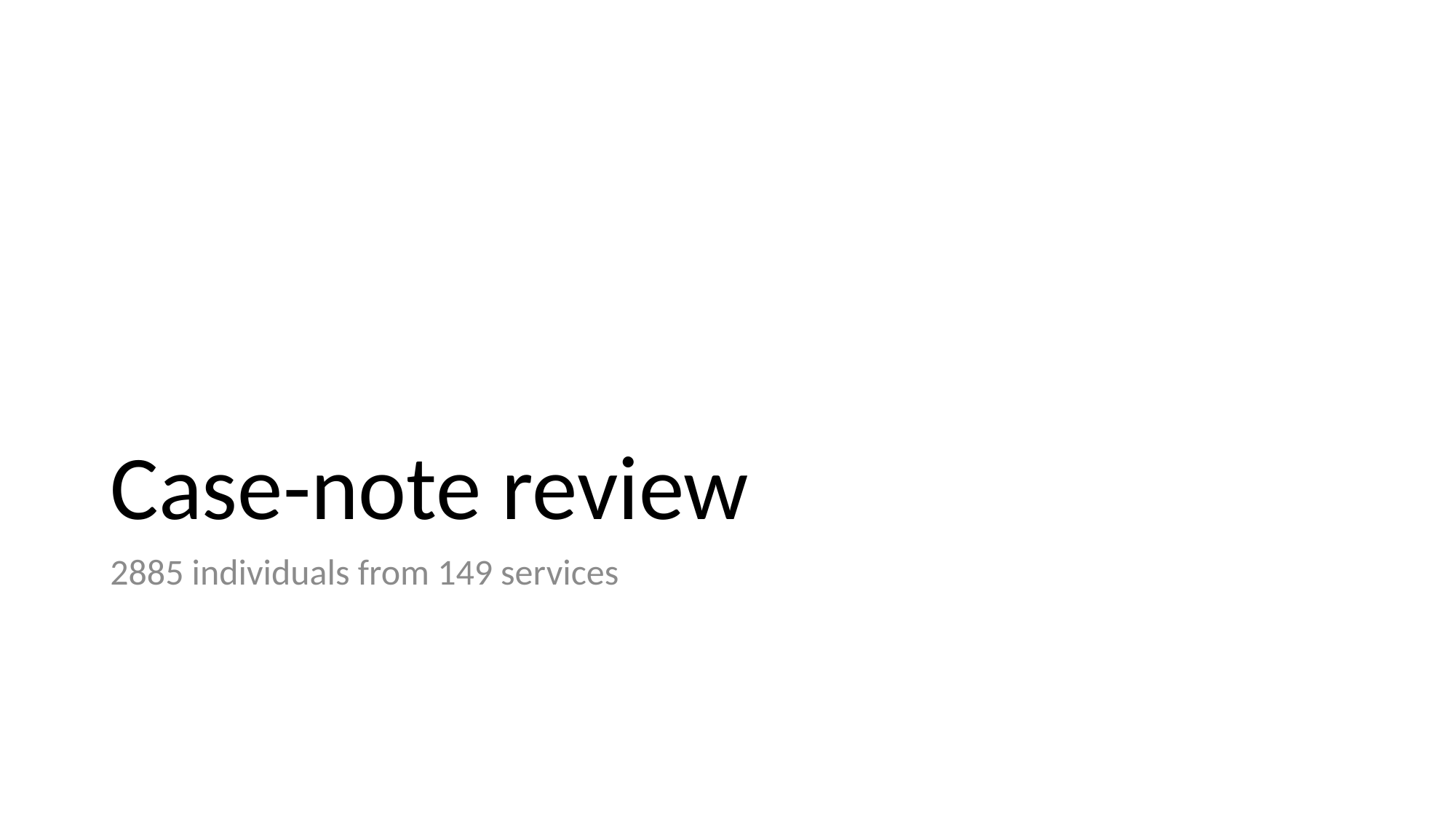

# Case-note review
2885 individuals from 149 services